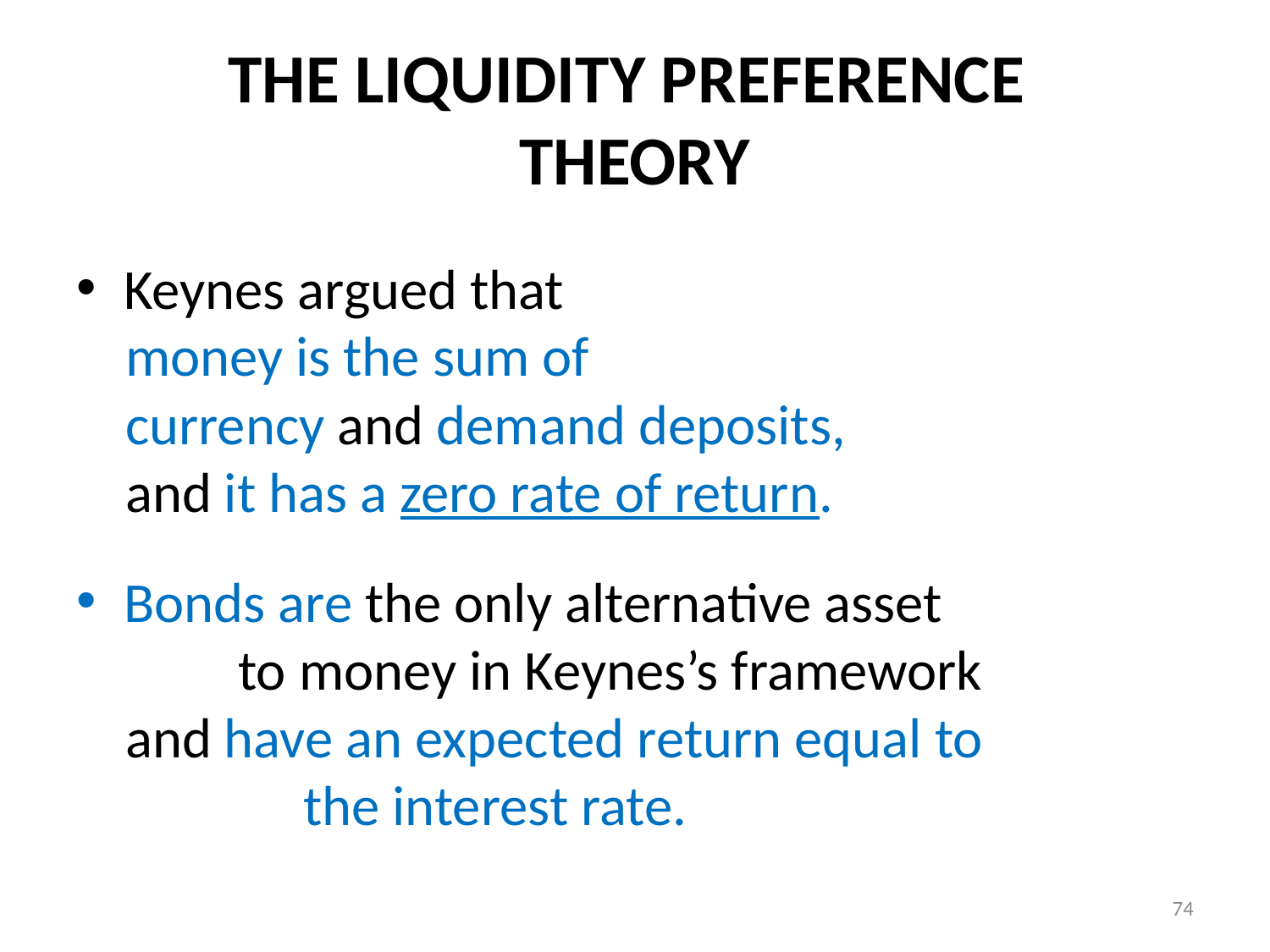

# THE LIQUIDITY PREFERENCE THEORY
Keynes argued that
money is the sum of
currency and demand deposits,
and it has a zero rate of return.
Bonds are the only alternative asset                             to money in Keynes’s framework
and have an expected return equal to                               the interest rate.
74